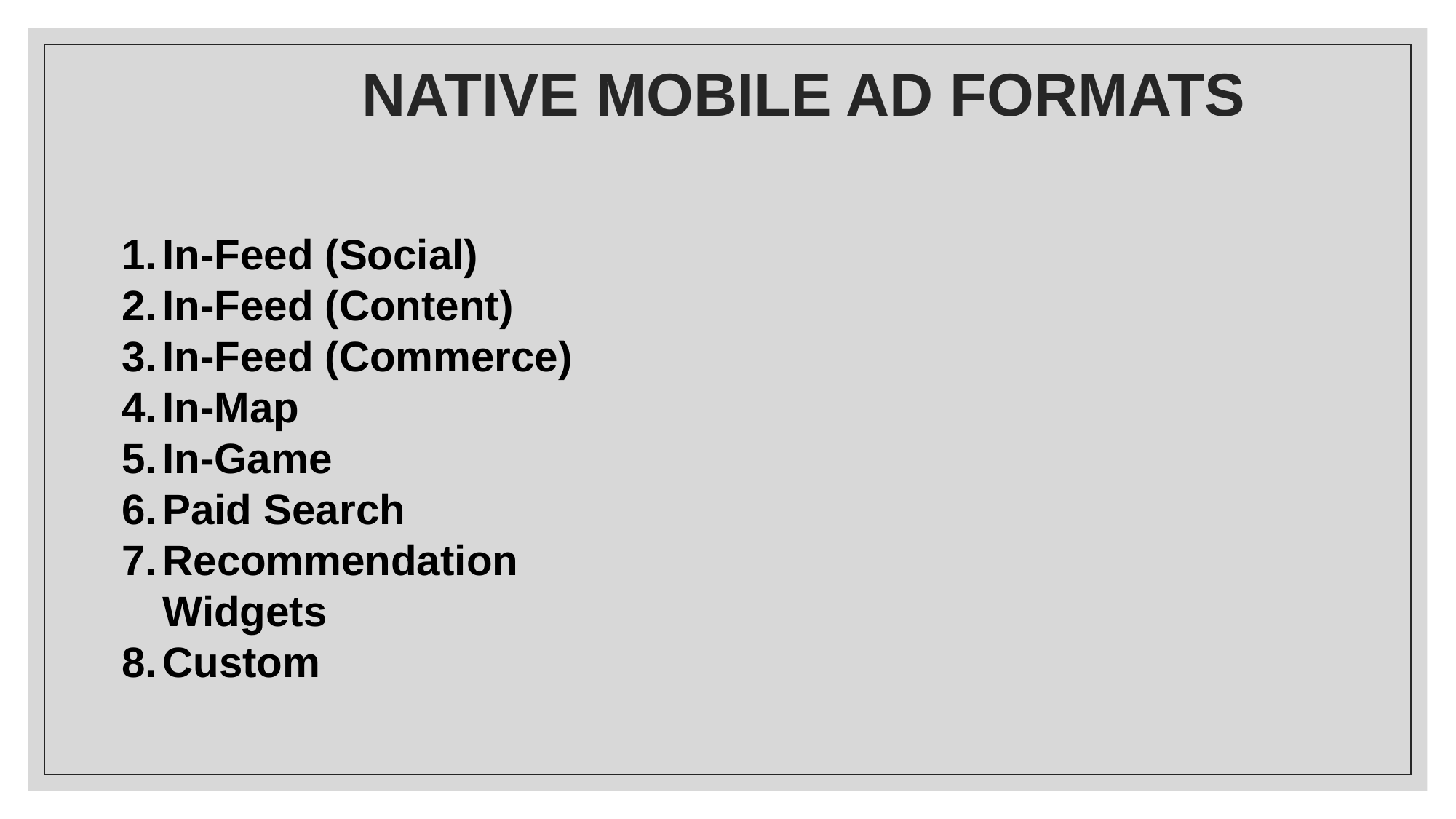

# NATIVE MOBILE AD FORMATS
In-Feed (Social)
In-Feed (Content)
In-Feed (Commerce)
In-Map
In-Game
Paid Search
Recommendation Widgets
Custom